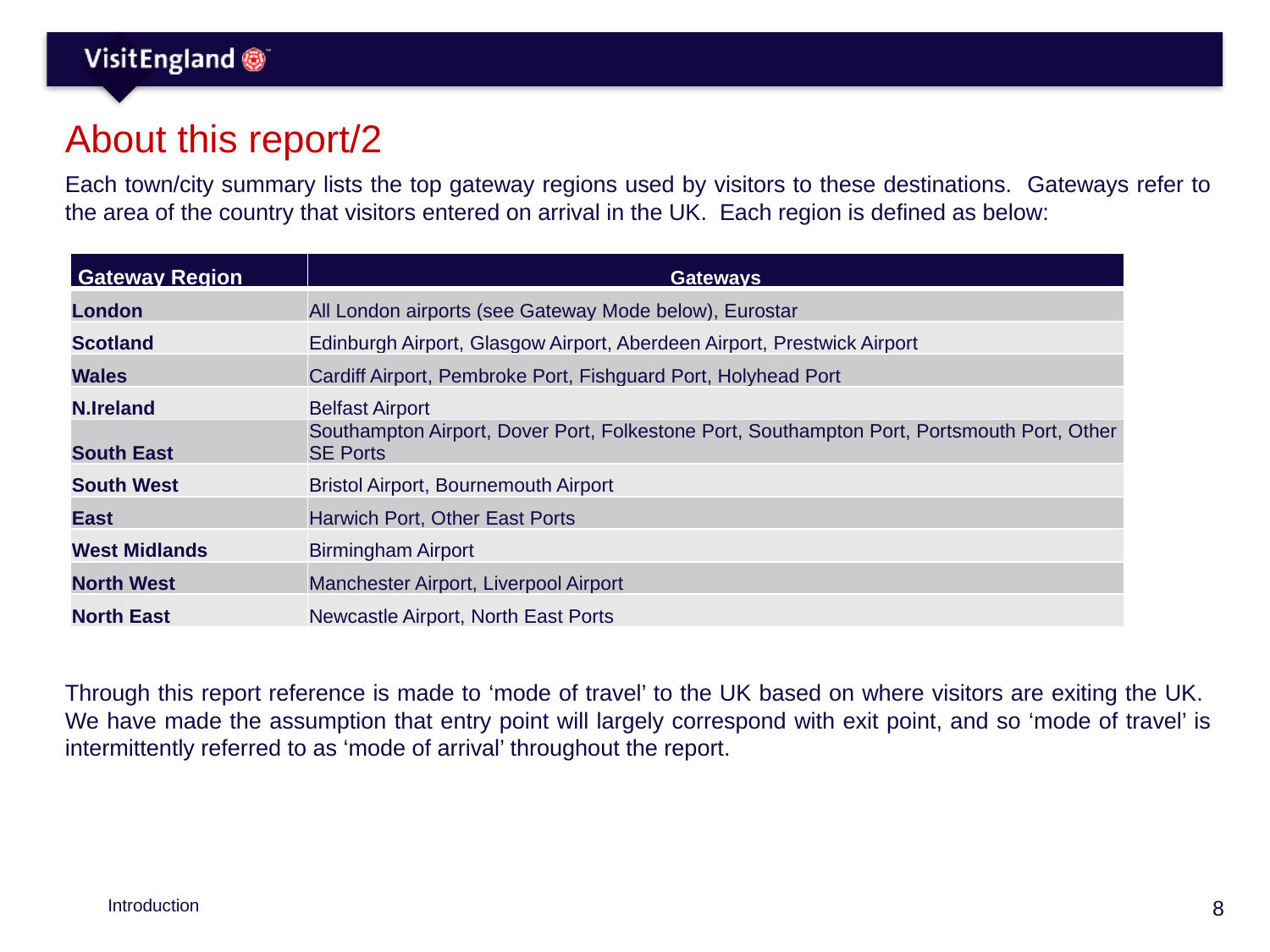

# About this report/2
Each town/city summary lists the top gateway regions used by visitors to these destinations.  Gateways refer to the area of the country that visitors entered on arrival in the UK.  Each region is defined as below:

Through this report reference is made to ‘mode of travel’ to the UK based on where visitors are exiting the UK.  We have made the assumption that entry point will largely correspond with exit point, and so ‘mode of travel’ is intermittently referred to as ‘mode of arrival’ throughout the report.
| Gateway Region | Gateways |
| --- | --- |
| London | All London airports (see Gateway Mode below), Eurostar |
| Scotland | Edinburgh Airport, Glasgow Airport, Aberdeen Airport, Prestwick Airport |
| Wales | Cardiff Airport, Pembroke Port, Fishguard Port, Holyhead Port |
| N.Ireland | Belfast Airport |
| South East | Southampton Airport, Dover Port, Folkestone Port, Southampton Port, Portsmouth Port, Other SE Ports |
| South West | Bristol Airport, Bournemouth Airport |
| East | Harwich Port, Other East Ports |
| West Midlands | Birmingham Airport |
| North West | Manchester Airport, Liverpool Airport |
| North East | Newcastle Airport, North East Ports |
|  |  |
Introduction